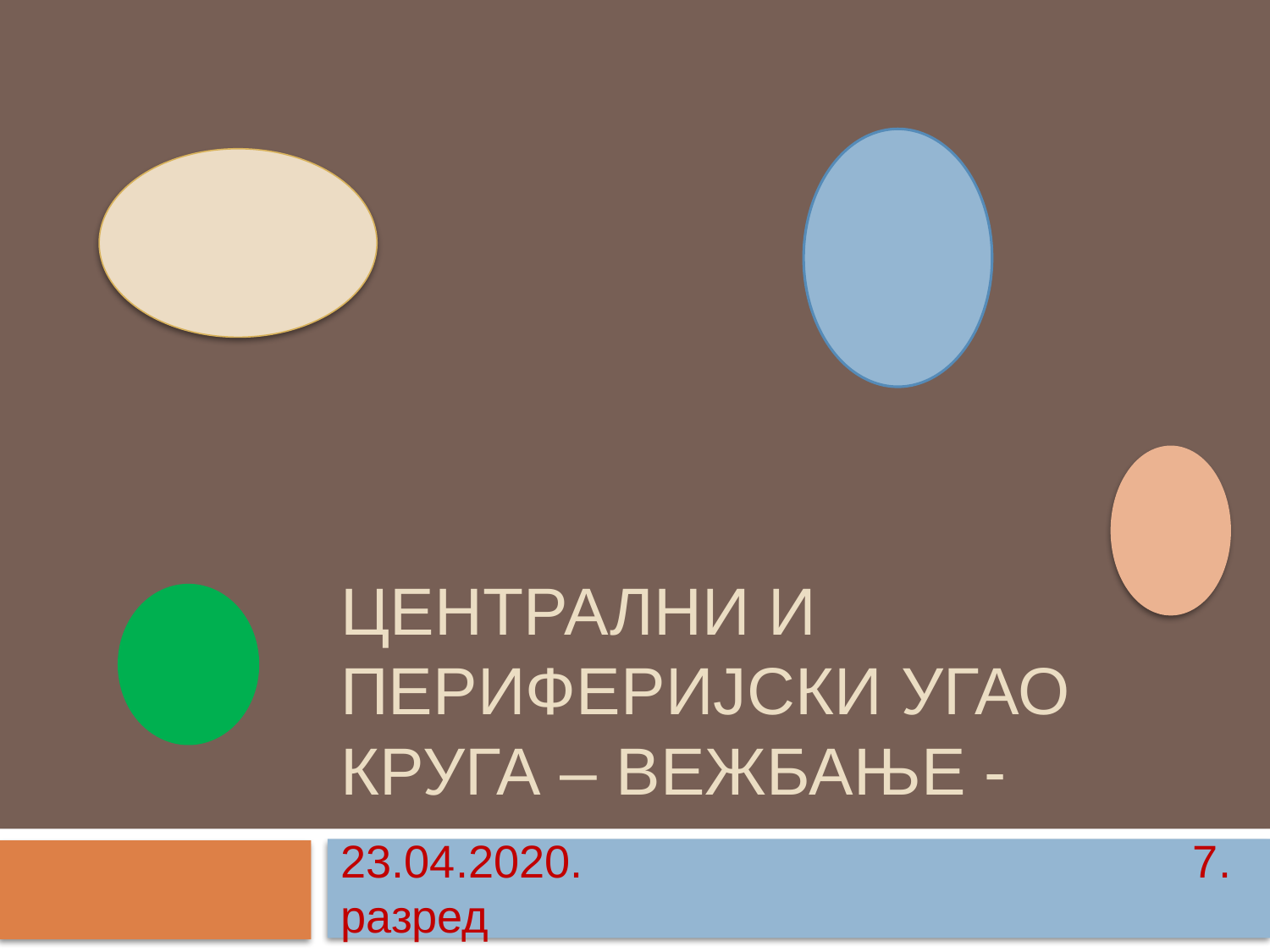

# Централни и периферијски угао круга – вежбање -

23.04.2020.                                                7. разред